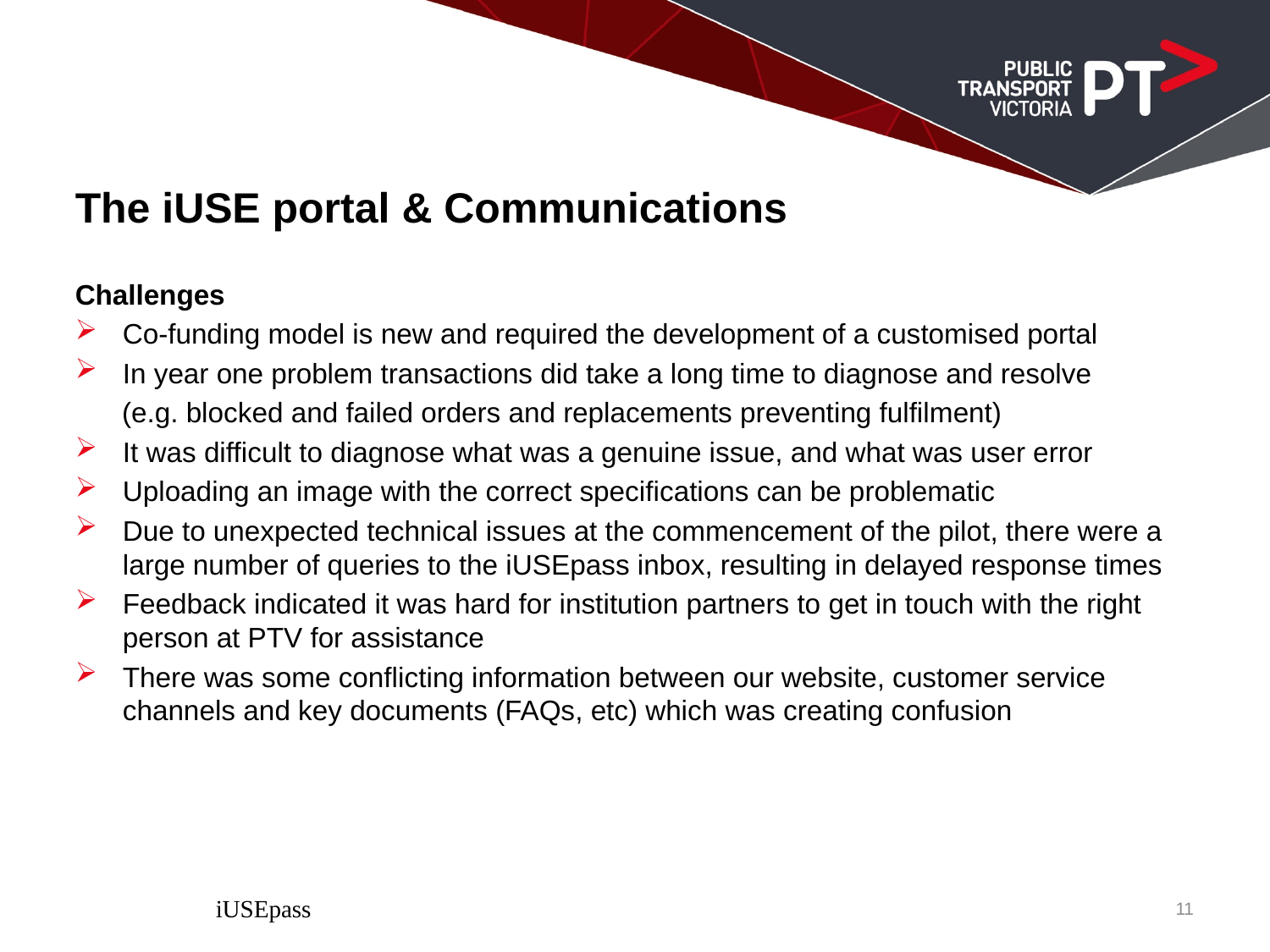

# The iUSE portal & Communications

Challenges
Co-funding model is new and required the development of a customised portal
In year one problem transactions did take a long time to diagnose and resolve
      (e.g. blocked and failed orders and replacements preventing fulfilment)
It was difficult to diagnose what was a genuine issue, and what was user error
Uploading an image with the correct specifications can be problematic
Due to unexpected technical issues at the commencement of the pilot, there were a large number of queries to the iUSEpass inbox, resulting in delayed response times
Feedback indicated it was hard for institution partners to get in touch with the right person at PTV for assistance
There was some conflicting information between our website, customer service channels and key documents (FAQs, etc) which was creating confusion

assist students, and escalated issues can be sent to iuse.pass@ptv.vic.gov.au

iUSEpass
11